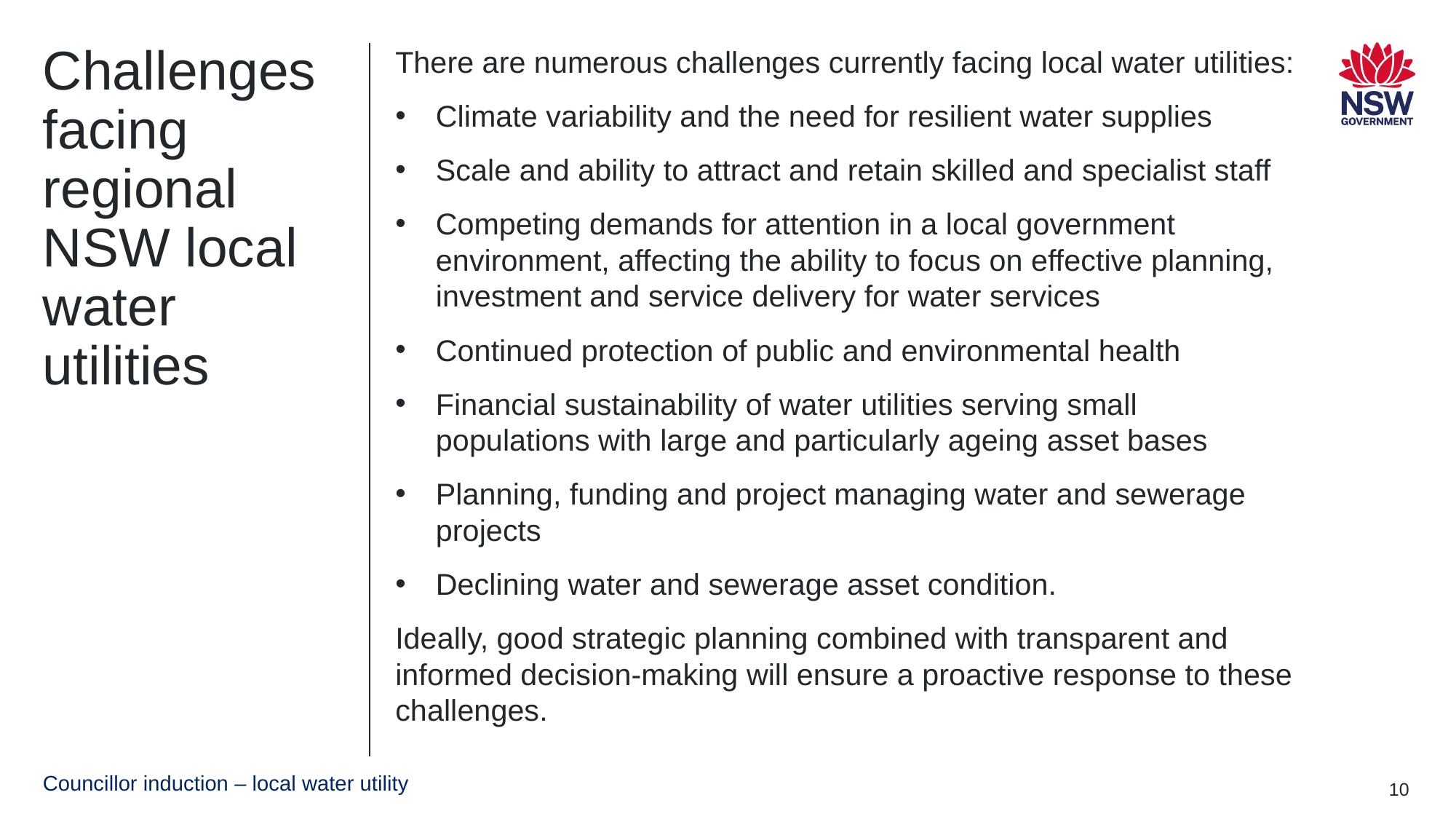

# Challenges facing regional NSW local water utilities
There are numerous challenges currently facing local water utilities:
Climate variability and the need for resilient water supplies
Scale and ability to attract and retain skilled and specialist staff
Competing demands for attention in a local government environment, affecting the ability to focus on effective planning, investment and service delivery for water services
Continued protection of public and environmental health
Financial sustainability of water utilities serving small populations with large and particularly ageing asset bases
Planning, funding and project managing water and sewerage projects
Declining water and sewerage asset condition.
Ideally, good strategic planning combined with transparent and informed decision-making will ensure a proactive response to these challenges.
Councillor induction – local water utility
10